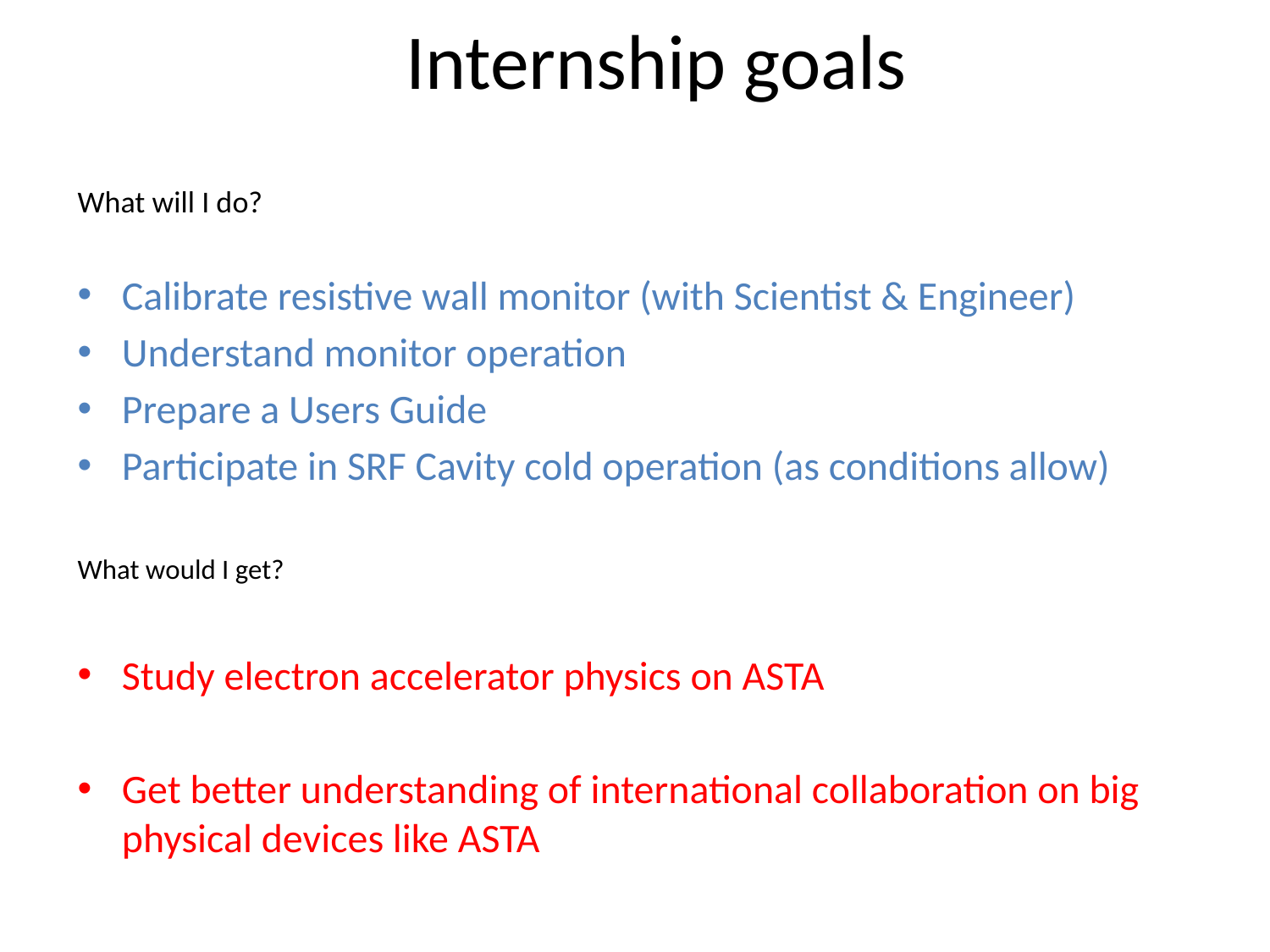

# Internship goals
What will I do?

Calibrate resistive wall monitor (with Scientist & Engineer)
Understand monitor operation
Prepare a Users Guide
Participate in SRF Cavity cold operation (as conditions allow)

What would I get?

Study electron accelerator physics on ASTA

Get better understanding of international collaboration on big physical devices like ASTA